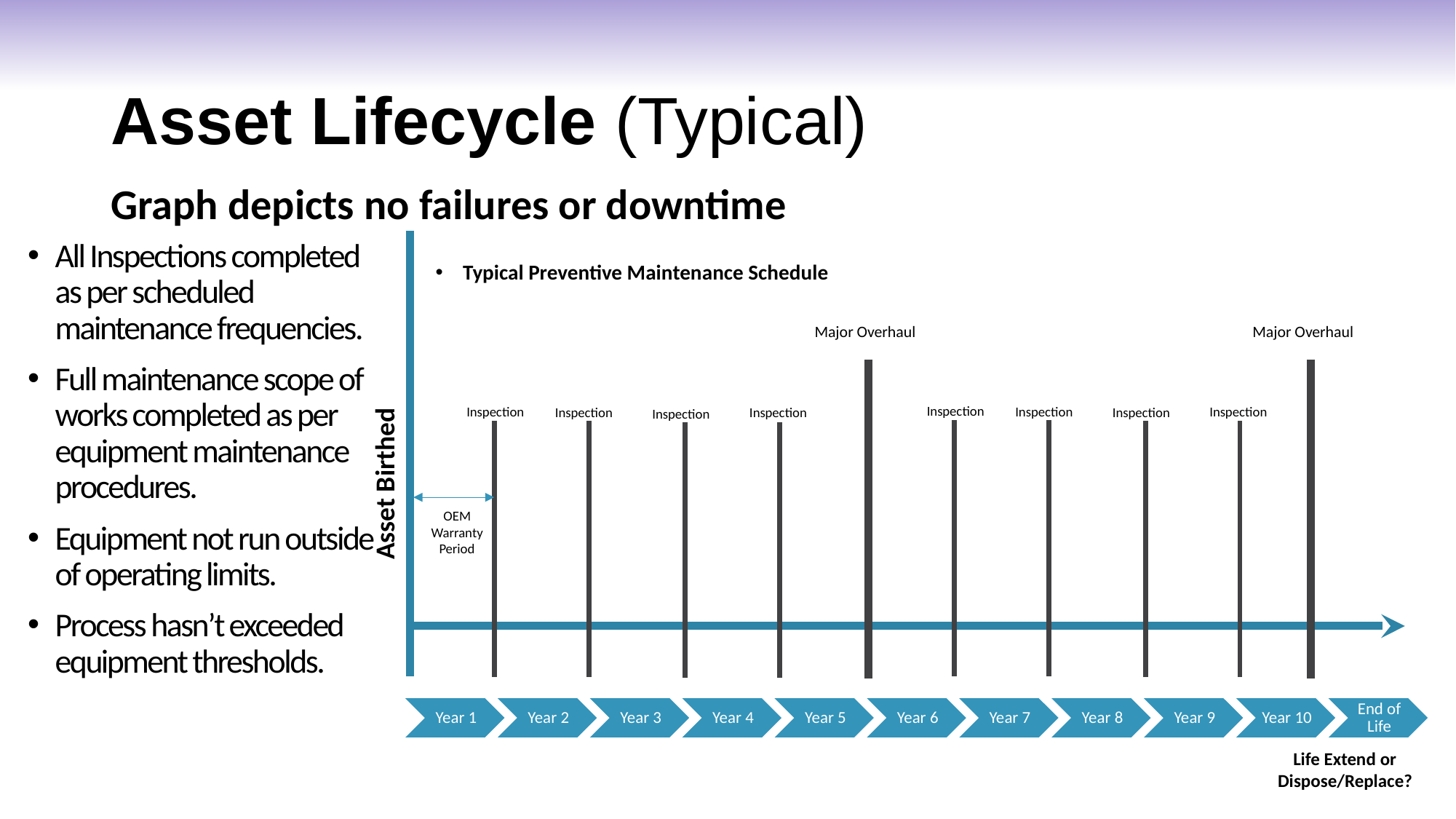

# Asset Lifecycle (Typical)
Graph depicts no failures or downtime

All Inspections completed as per scheduled maintenance frequencies.
Full maintenance scope of works completed as per equipment maintenance procedures.
Equipment not run outside of operating limits.
Process hasn’t exceeded equipment thresholds.
Typical Preventive Maintenance Schedule
Major Overhaul
Major Overhaul

Inspection

Inspection

Inspection

Inspection

Inspection

Inspection

Inspection

Inspection
Asset Birthed
Year 1
Year 2
Year 3
Year 4
Year 5
Year 6
Year 7
Year 8
Year 9
Year 10
End of Life
OEM
 Warranty
Period
Life Extend or
Dispose/Replace?